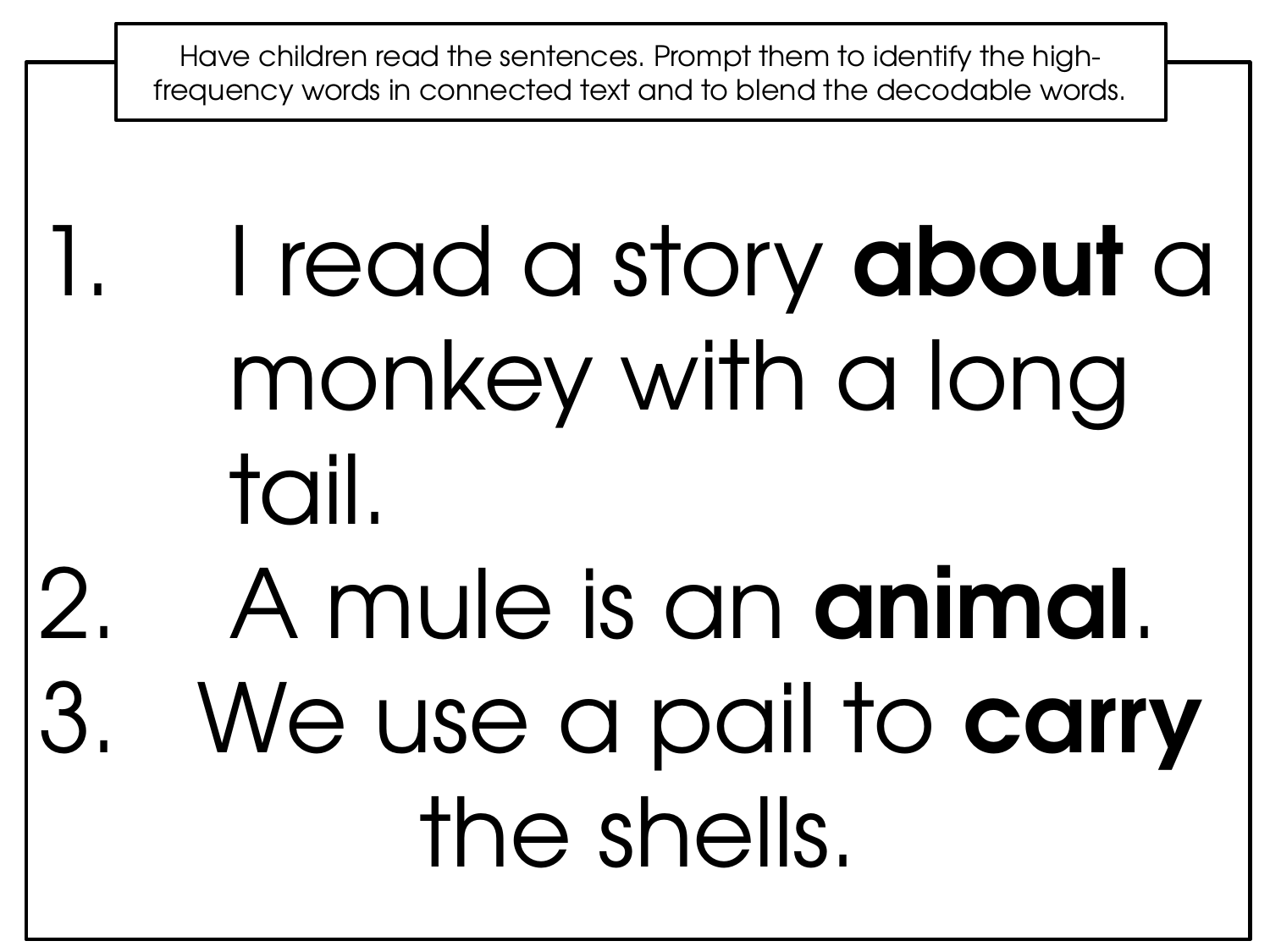

Have children read the sentences. Prompt them to identify the high-frequency words in connected text and to blend the decodable words.

I read a story about a monkey with a long tail.
A mule is an animal.
3.   We use a pail to carry  			the shells.